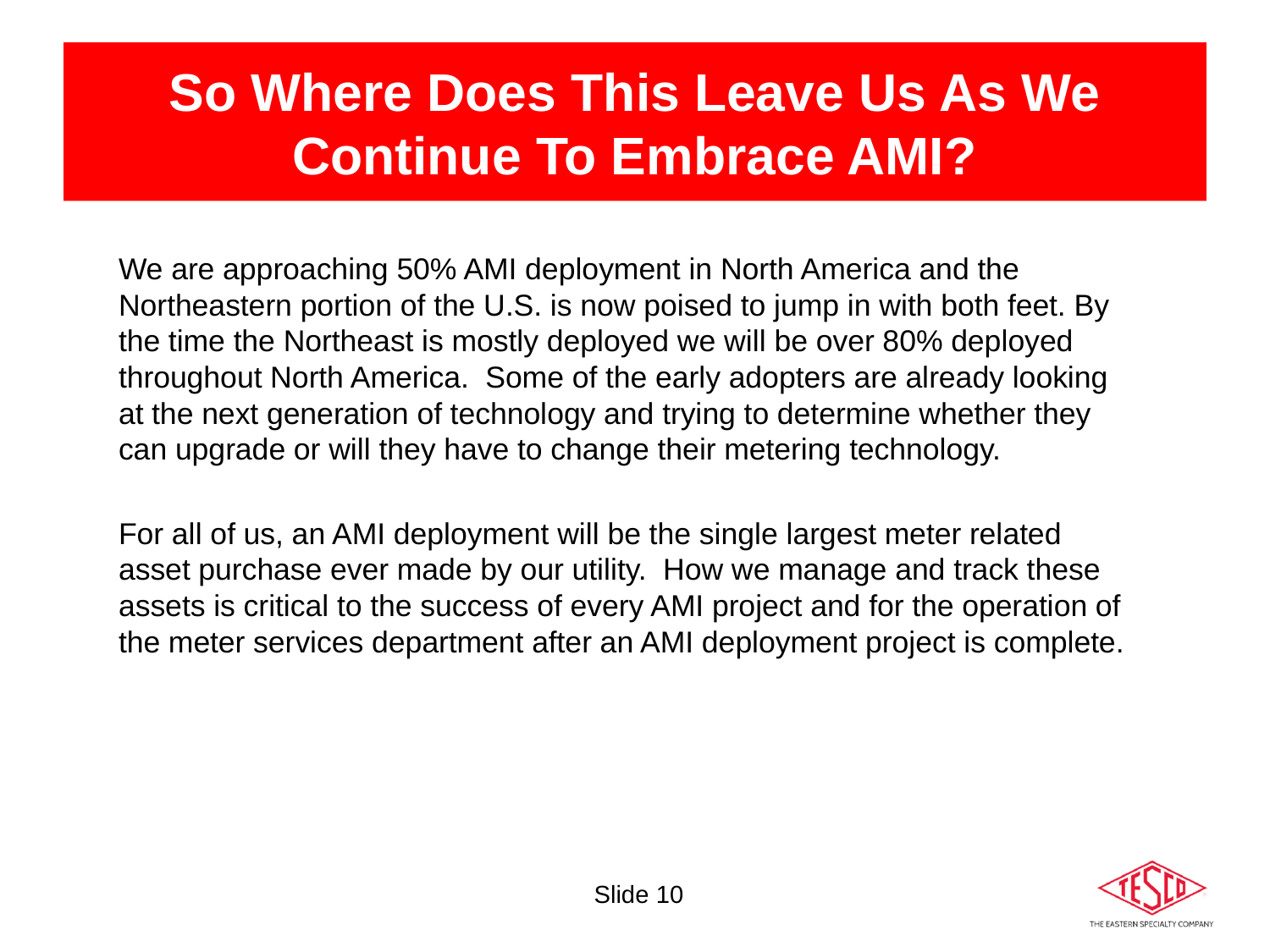

# So Where Does This Leave Us As We Continue To Embrace AMI?
We are approaching 50% AMI deployment in North America and the Northeastern portion of the U.S. is now poised to jump in with both feet. By the time the Northeast is mostly deployed we will be over 80% deployed throughout North America.  Some of the early adopters are already looking at the next generation of technology and trying to determine whether they can upgrade or will they have to change their metering technology.

For all of us, an AMI deployment will be the single largest meter related asset purchase ever made by our utility.  How we manage and track these assets is critical to the success of every AMI project and for the operation of the meter services department after an AMI deployment project is complete.